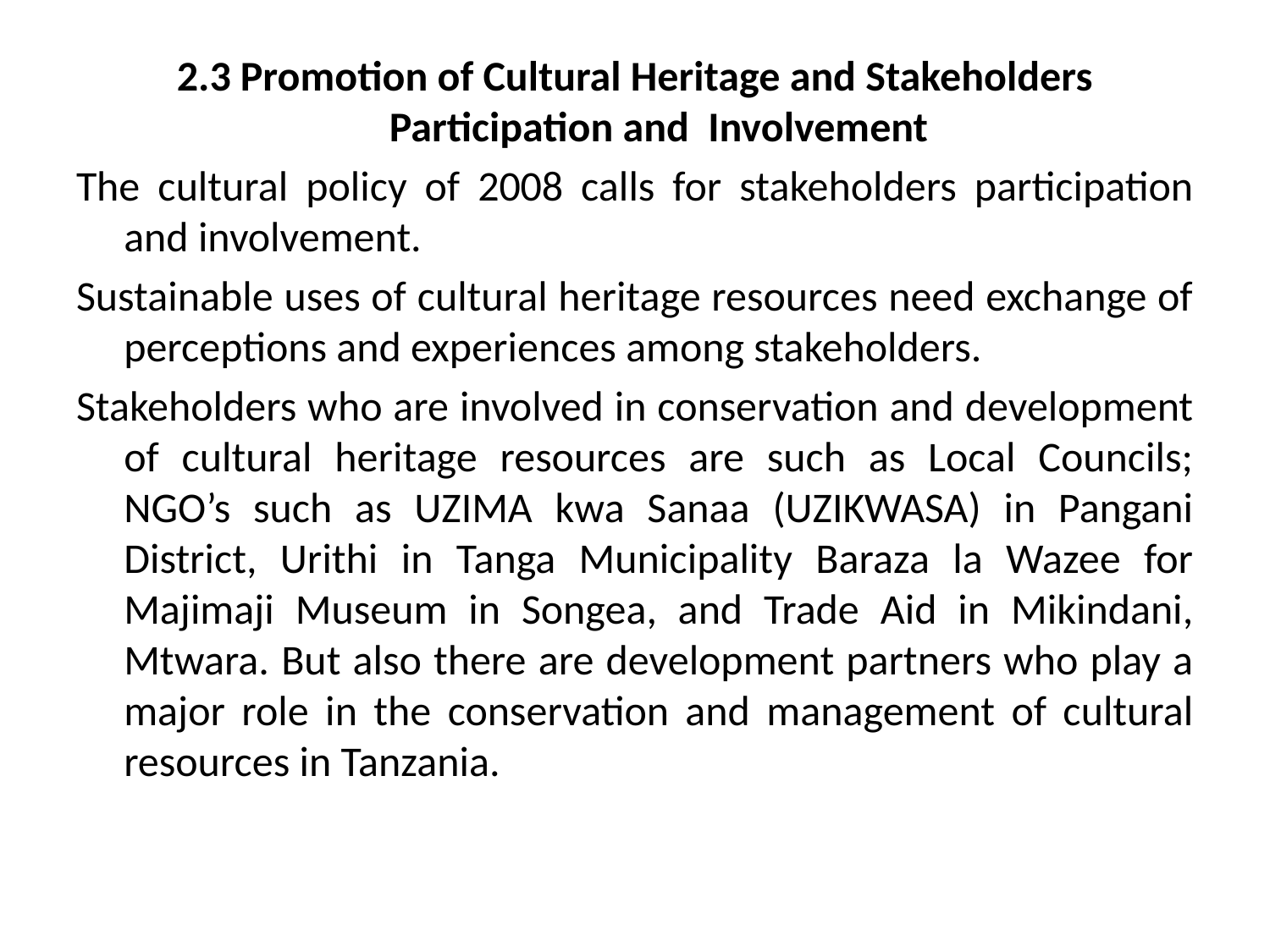

2.3 Promotion of Cultural Heritage and Stakeholders Participation and  Involvement
The cultural policy of 2008 calls for stakeholders participation and involvement.
Sustainable uses of cultural heritage resources need exchange of perceptions and experiences among stakeholders.
Stakeholders who are involved in conservation and development of cultural heritage resources are such as Local Councils; NGO’s such as UZIMA kwa Sanaa (UZIKWASA) in Pangani District, Urithi in Tanga Municipality Baraza la Wazee for Majimaji Museum in Songea, and Trade Aid in Mikindani, Mtwara. But also there are development partners who play a major role in the conservation and management of cultural resources in Tanzania.